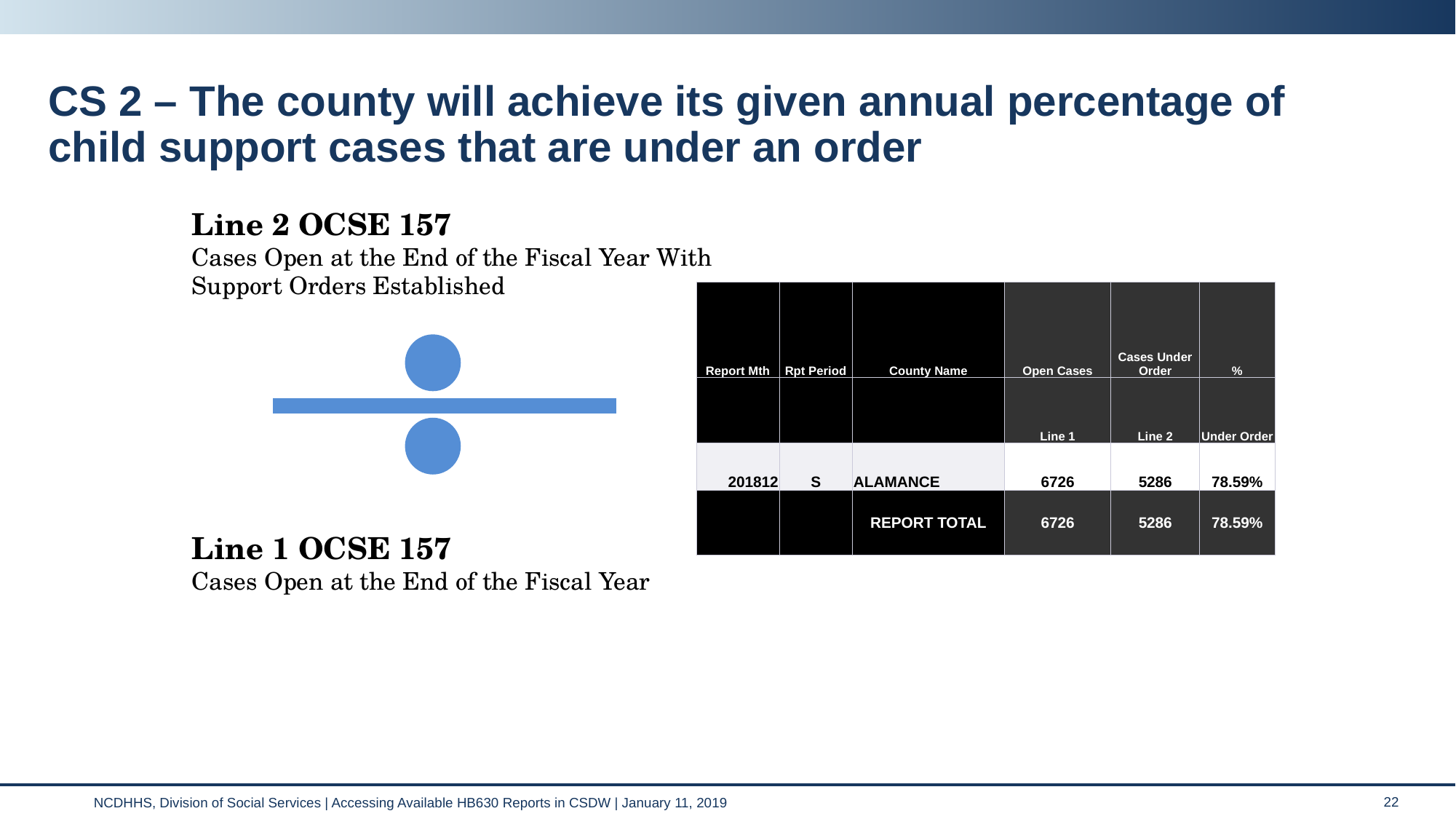

# CS 2 – The county will achieve its given annual percentage of child support cases that are under an order
Line 2 OCSE 157
Cases Open at the End of the Fiscal Year With Support Orders Established

| Report Mth | Rpt Period | County Name | Open Cases | Cases Under Order | % |
| --- | --- | --- | --- | --- | --- |
|  |  |  | Line 1 | Line 2 | Under Order |
| 201812 | S | ALAMANCE | 6726 | 5286 | 78.59% |
|  |  | REPORT TOTAL | 6726 | 5286 | 78.59% |

Line 1 OCSE 157
Cases Open at the End of the Fiscal Year